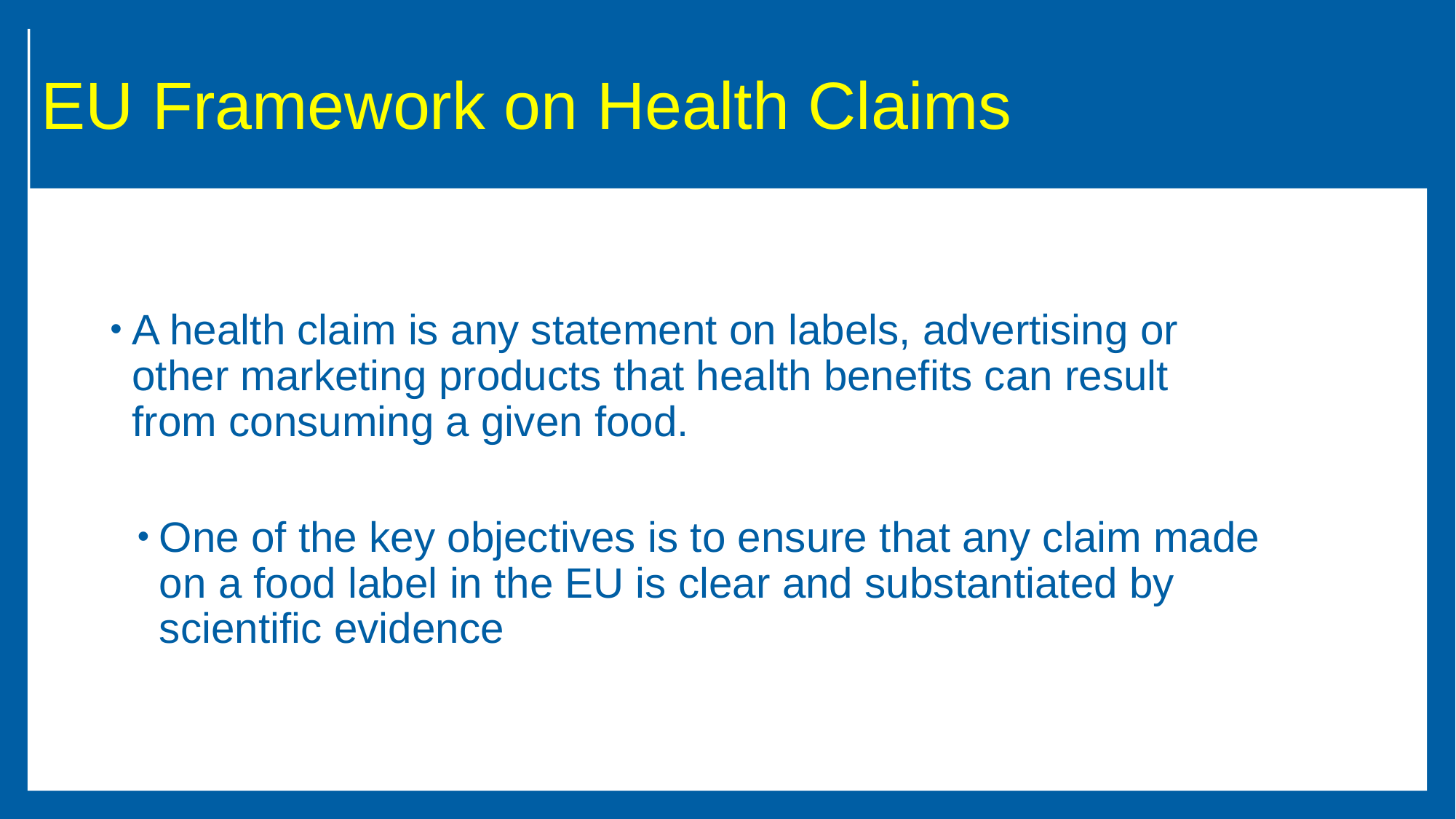

# EU Framework on Health Claims

A health claim is any statement on labels, advertising or other marketing products that health benefits can result from consuming a given food.

One of the key objectives is to ensure that any claim made on a food label in the EU is clear and substantiated by scientific evidence